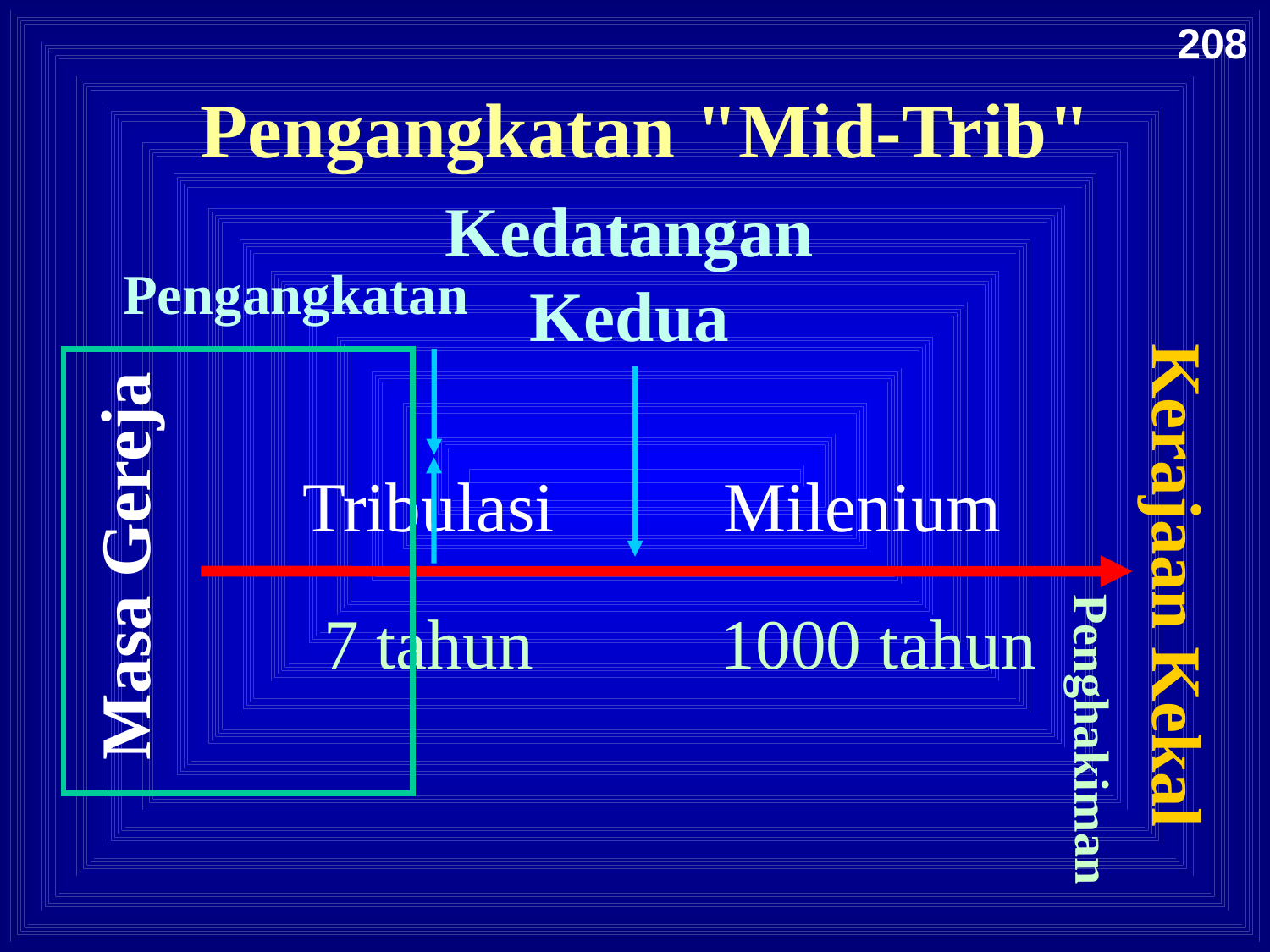

208
208
Pengangkatan "Mid-Trib"
Kedatangan Kedua
Pengangkatan

Milenium
Tribulasi

Masa Gereja
Kerajaan Kekal

7 tahun
1000 tahun
Penghakiman